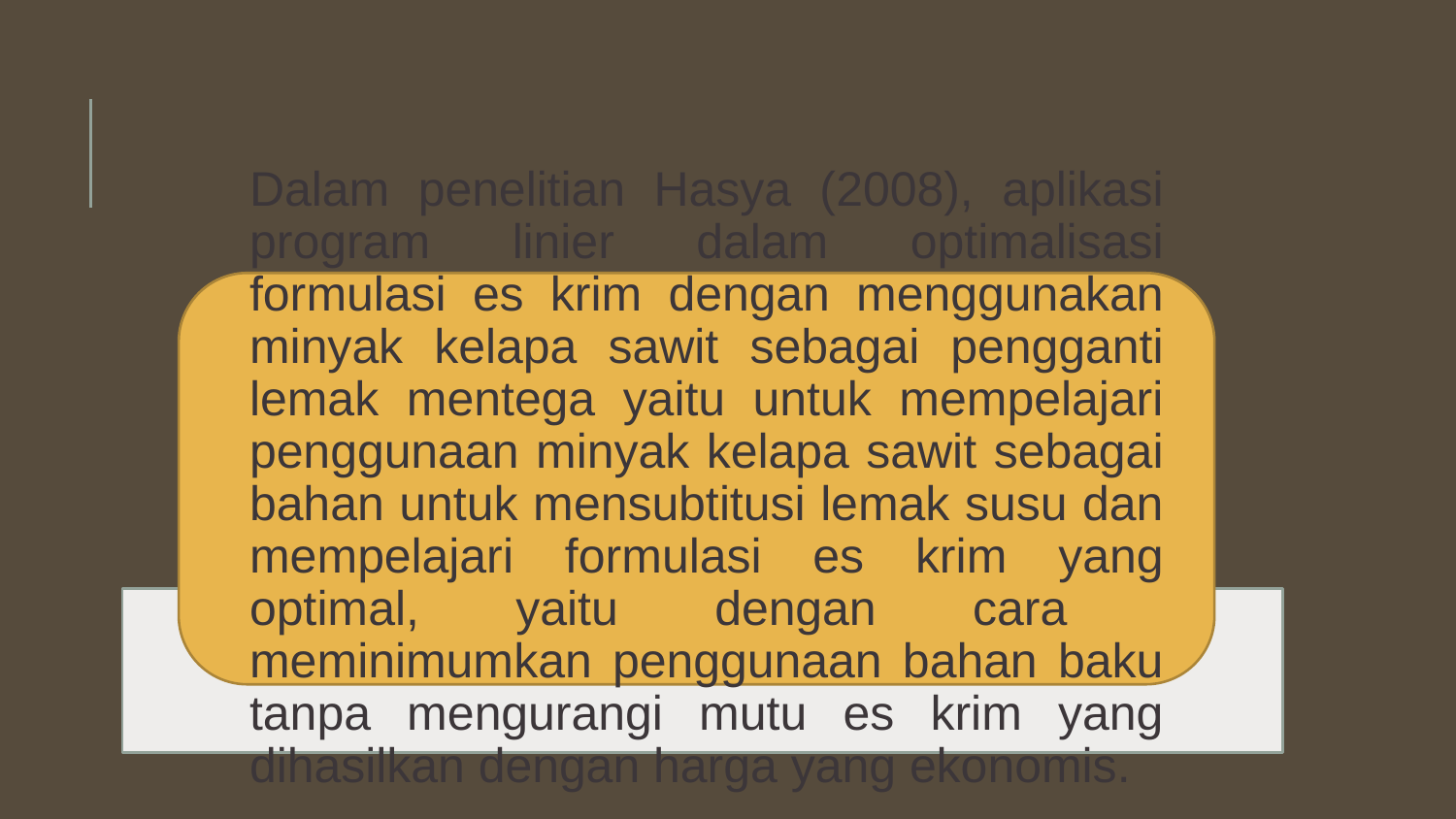

#
Dalam penelitian Hasya (2008), aplikasi program linier dalam optimalisasi formulasi es krim dengan menggunakan minyak kelapa sawit sebagai pengganti lemak mentega yaitu untuk mempelajari penggunaan minyak kelapa sawit sebagai bahan untuk mensubtitusi lemak susu dan mempelajari formulasi es krim yang optimal, yaitu dengan cara  meminimumkan penggunaan bahan baku tanpa mengurangi mutu es krim yang dihasilkan dengan harga yang ekonomis.